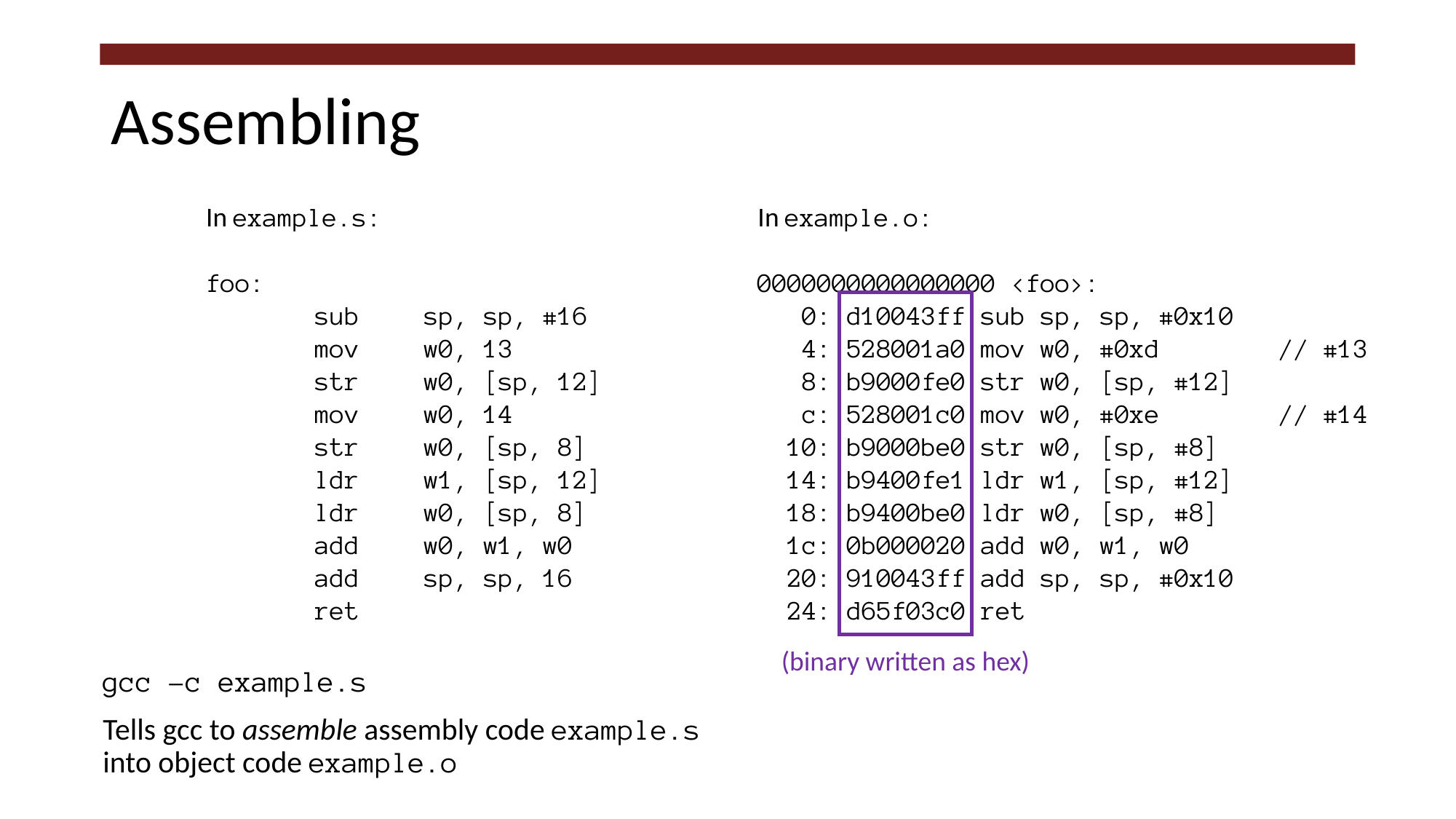

# Assembling
In example.s:

foo:
	sub	sp, sp, #16
	mov	w0, 13
	str	w0, [sp, 12]
	mov	w0, 14
	str	w0, [sp, 8]
	ldr	w1, [sp, 12]
	ldr	w0, [sp, 8]
	add	w0, w1, w0
	add	sp, sp, 16
	ret

In example.o:

0000000000000000 <foo>:
   0: d10043ff sub sp, sp, #0x10
   4: 528001a0 mov w0, #0xd        // #13
   8: b9000fe0 str w0, [sp, #12]
   c: 528001c0 mov w0, #0xe        // #14
  10: b9000be0 str w0, [sp, #8]
  14: b9400fe1 ldr w1, [sp, #12]
  18: b9400be0 ldr w0, [sp, #8]
  1c: 0b000020 add w0, w1, w0
  20: 910043ff add sp, sp, #0x10
  24: d65f03c0 ret

(binary written as hex)
gcc –c example.s
Tells gcc to assemble assembly code example.s into object code example.o